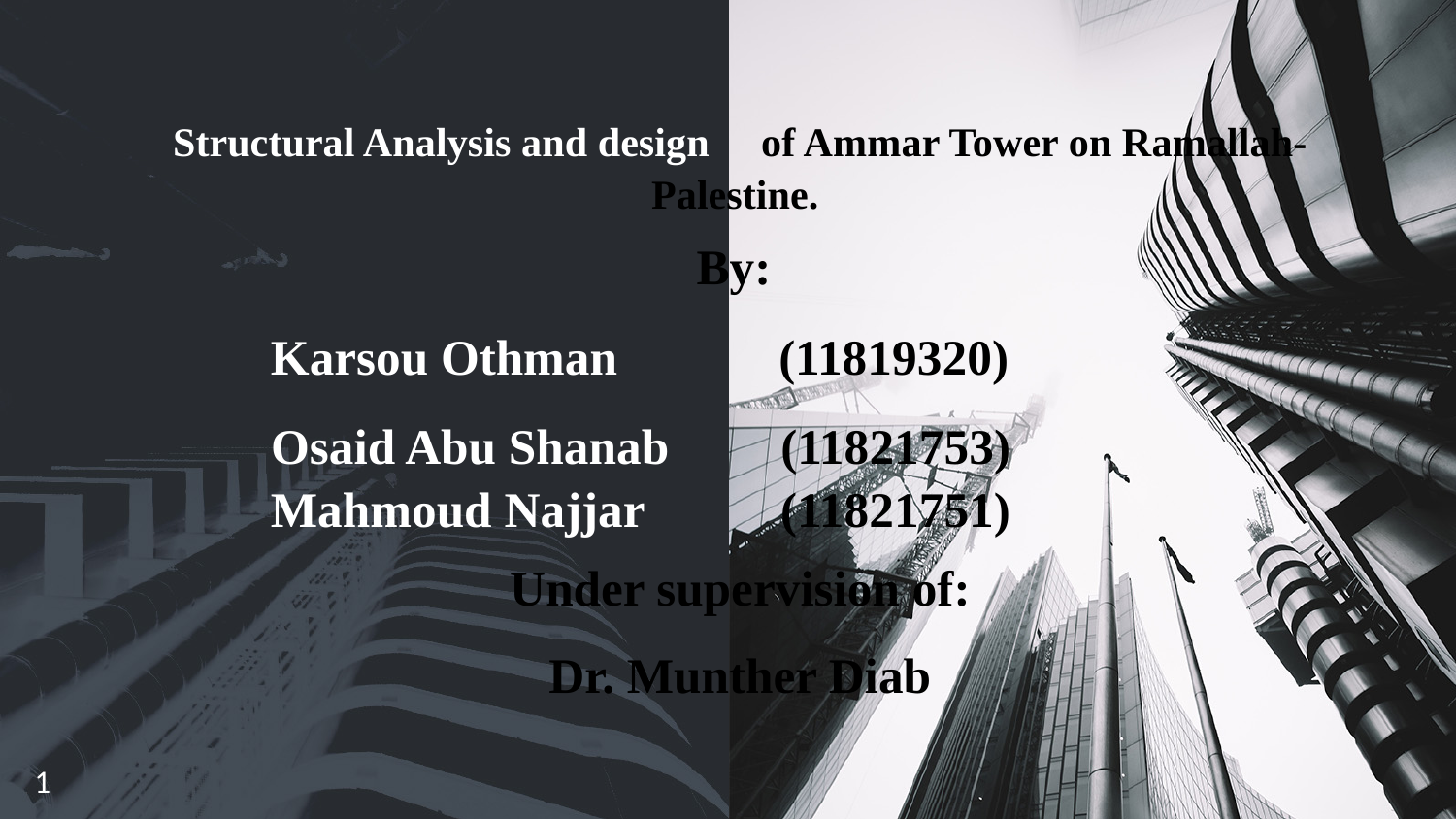

Structural Analysis and design     of Ammar Tower on Ramallah- Palestine.
By:
           Karsou Othman             (11819320)
            Osaid Abu Shanab         (11821753)
           Mahmoud Najjar           (11821751)
Under supervision of:
Dr. Munther Diab

1